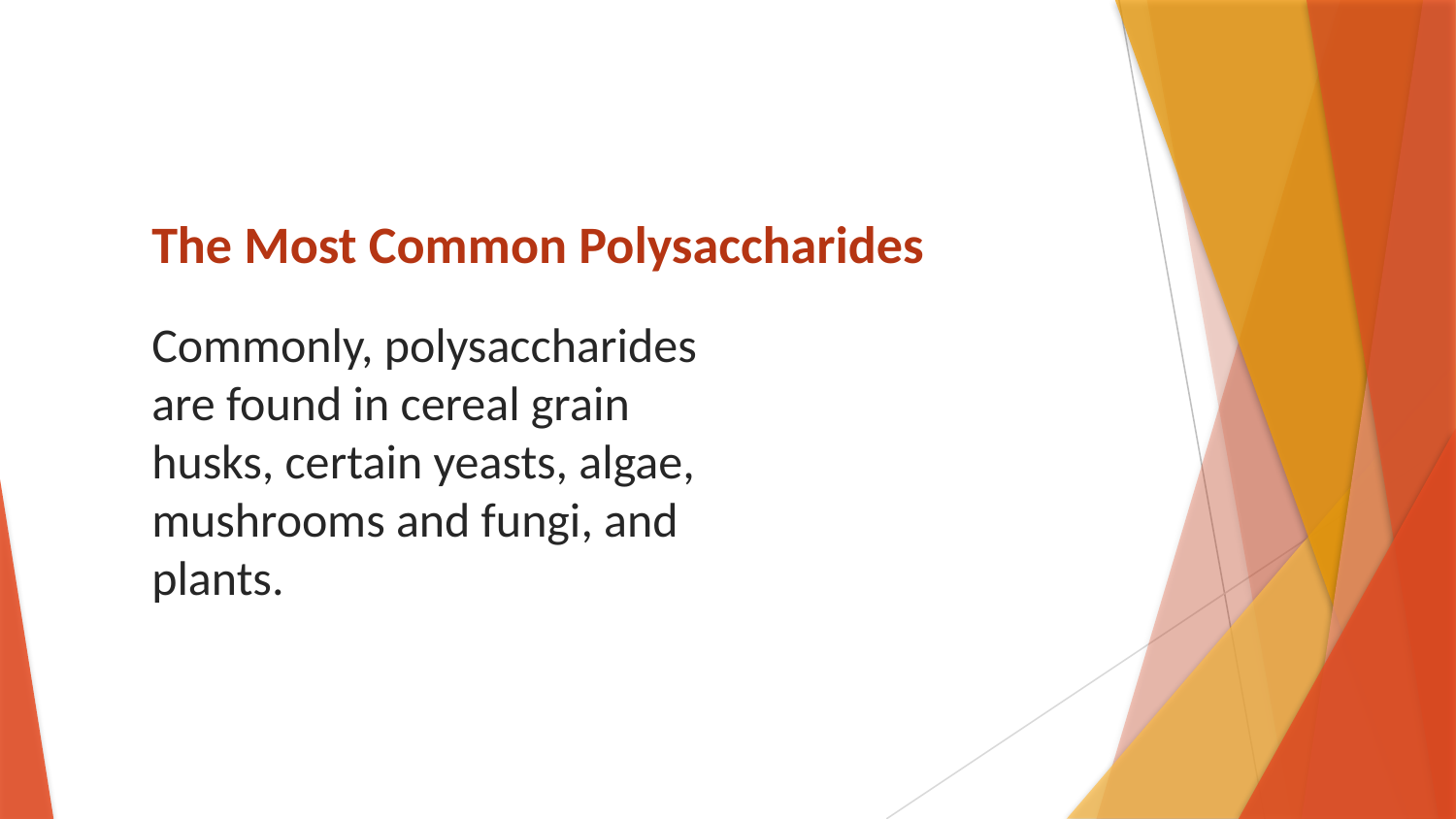

# The Most Common Polysaccharides
Commonly, polysaccharides are found in cereal grain husks, certain yeasts, algae, mushrooms and fungi, and plants.